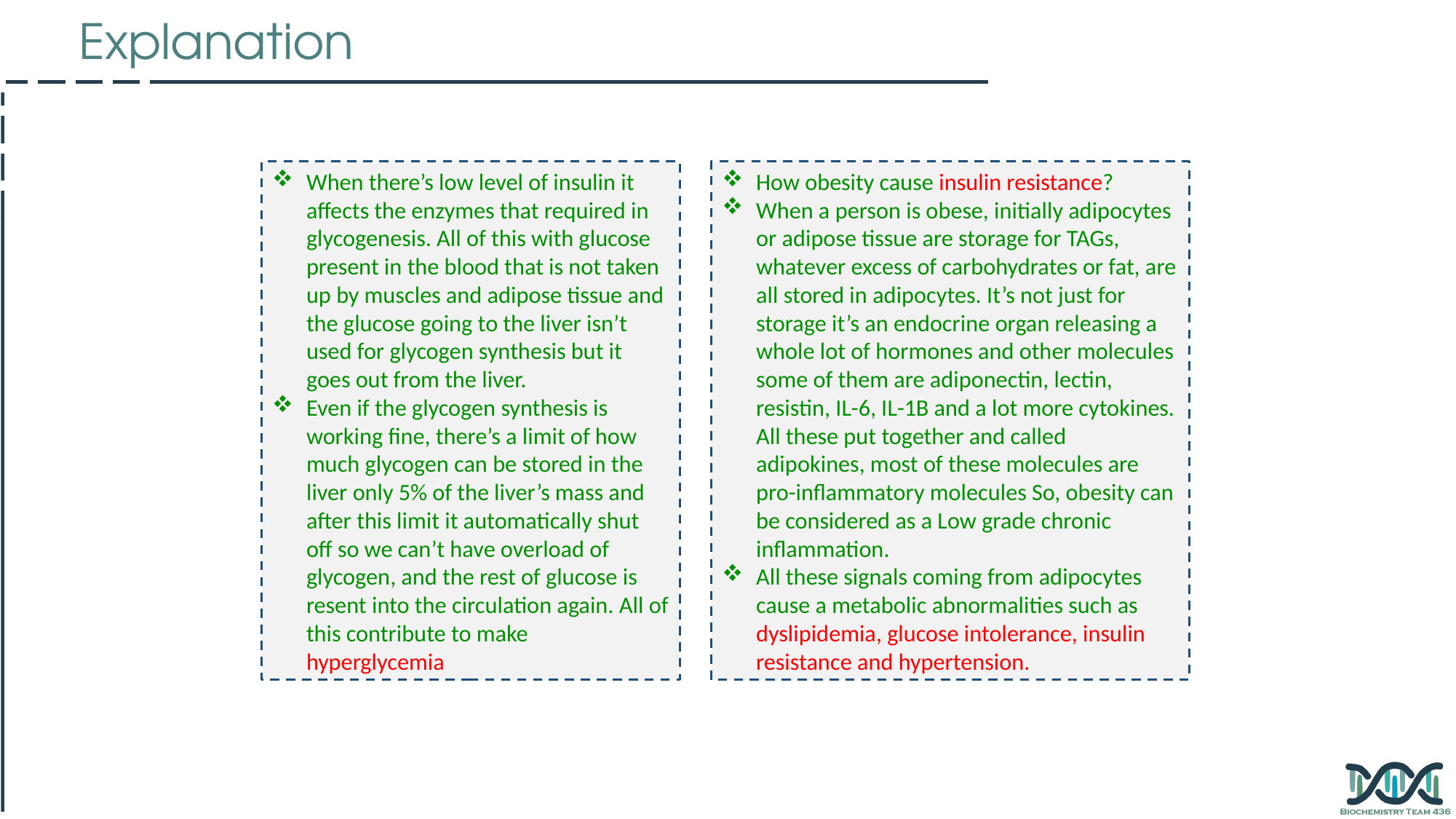

Explanation
When there’s low level of insulin it affects the enzymes that required in glycogenesis. All of this with glucose present in the blood that is not taken up by muscles and adipose tissue and the glucose going to the liver isn’t used for glycogen synthesis but it goes out from the liver.
Even if the glycogen synthesis is working fine, there’s a limit of how much glycogen can be stored in the liver only 5% of the liver’s mass and after this limit it automatically shut off so we can’t have overload of glycogen, and the rest of glucose is resent into the circulation again. All of this contribute to make hyperglycemia
How obesity cause insulin resistance?
When a person is obese, initially adipocytes or adipose tissue are storage for TAGs, whatever excess of carbohydrates or fat, are all stored in adipocytes. It’s not just for storage it’s an endocrine organ releasing a whole lot of hormones and other molecules some of them are adiponectin, lectin, resistin, IL-6, IL-1B and a lot more cytokines. All these put together and called adipokines, most of these molecules are pro-inflammatory molecules So, obesity can be considered as a Low grade chronic inflammation.
All these signals coming from adipocytes cause a metabolic abnormalities such as dyslipidemia, glucose intolerance, insulin resistance and hypertension.